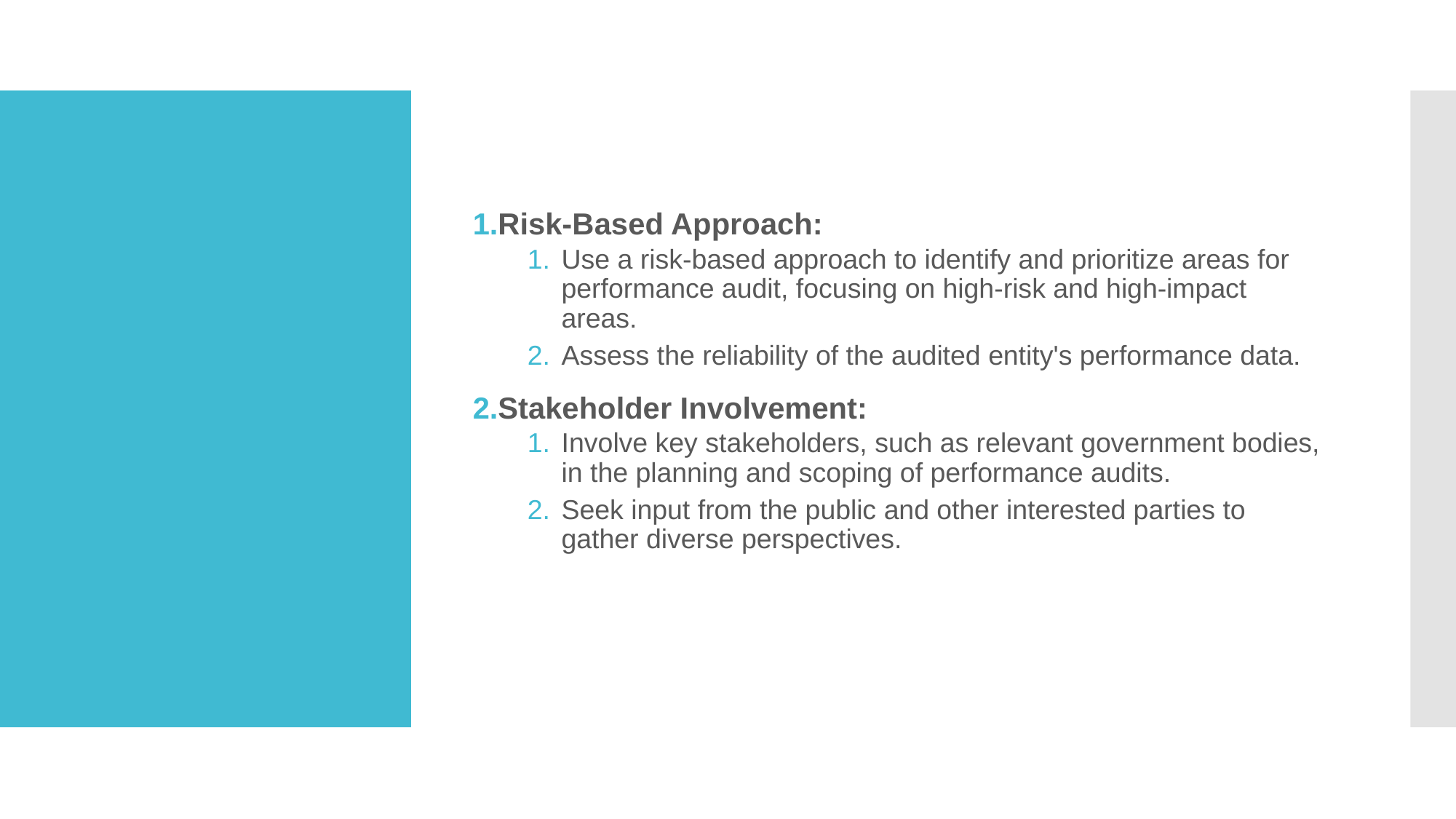

Risk-Based Approach:
Use a risk-based approach to identify and prioritize areas for performance audit, focusing on high-risk and high-impact areas.
Assess the reliability of the audited entity's performance data.
Stakeholder Involvement:
Involve key stakeholders, such as relevant government bodies, in the planning and scoping of performance audits.
Seek input from the public and other interested parties to gather diverse perspectives.

#